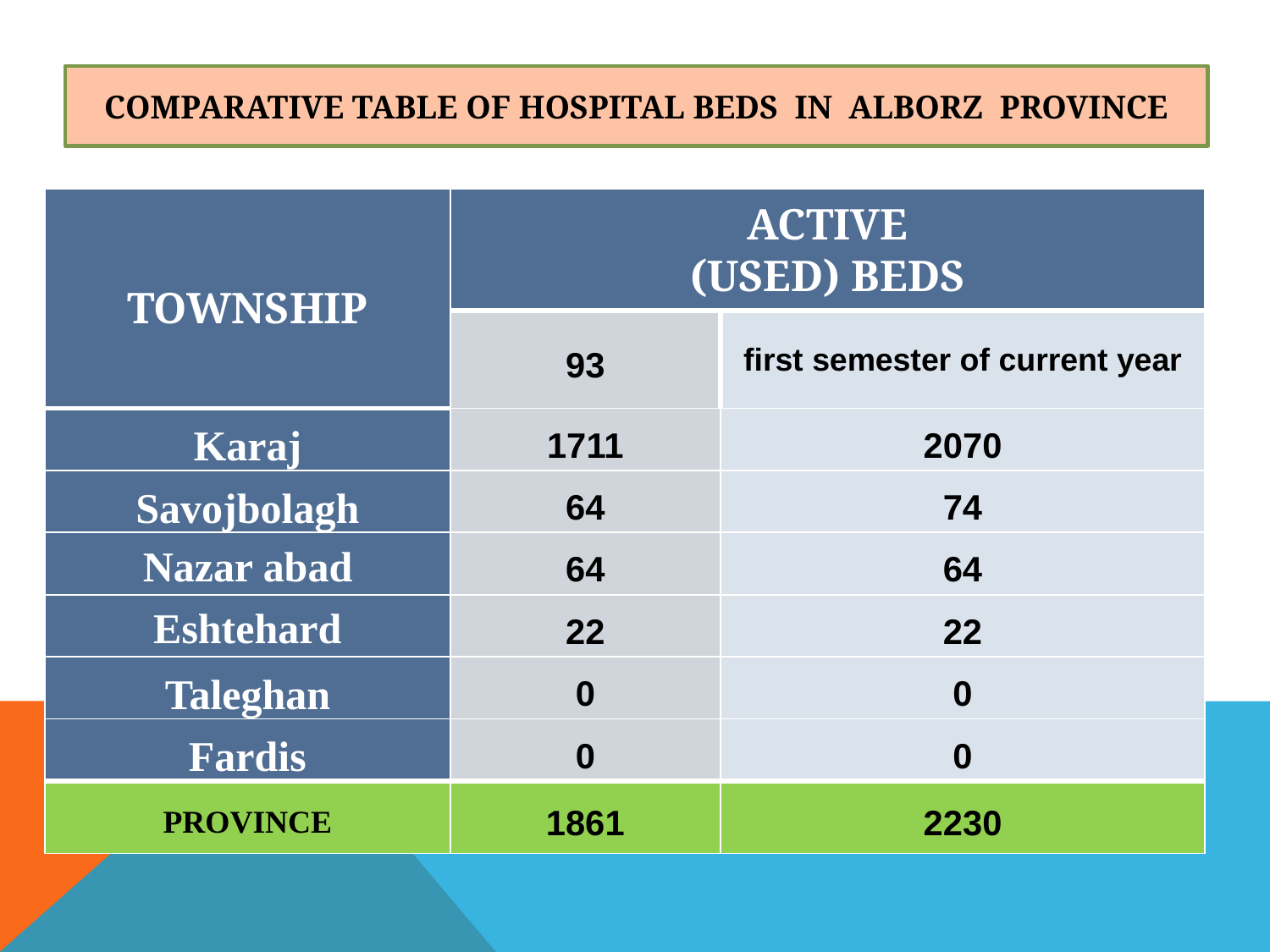

COMPArative TABLE OF HOSPITAL BEDS  IN  ALBORZ  PROVINCE
| TOWNSHIP | ACTIVE (USED) BEDS |  |
| --- | --- | --- |
|  | 93 | first semester of current year |
| Karaj | 1711 | 2070 |
| Savojbolagh | 64 | 74 |
| Nazar abad | 64 | 64 |
| Eshtehard | 22 | 22 |
| Taleghan | 0 | 0 |
| Fardis | 0 | 0 |
| PROVINCE | 1861 | 2230 |